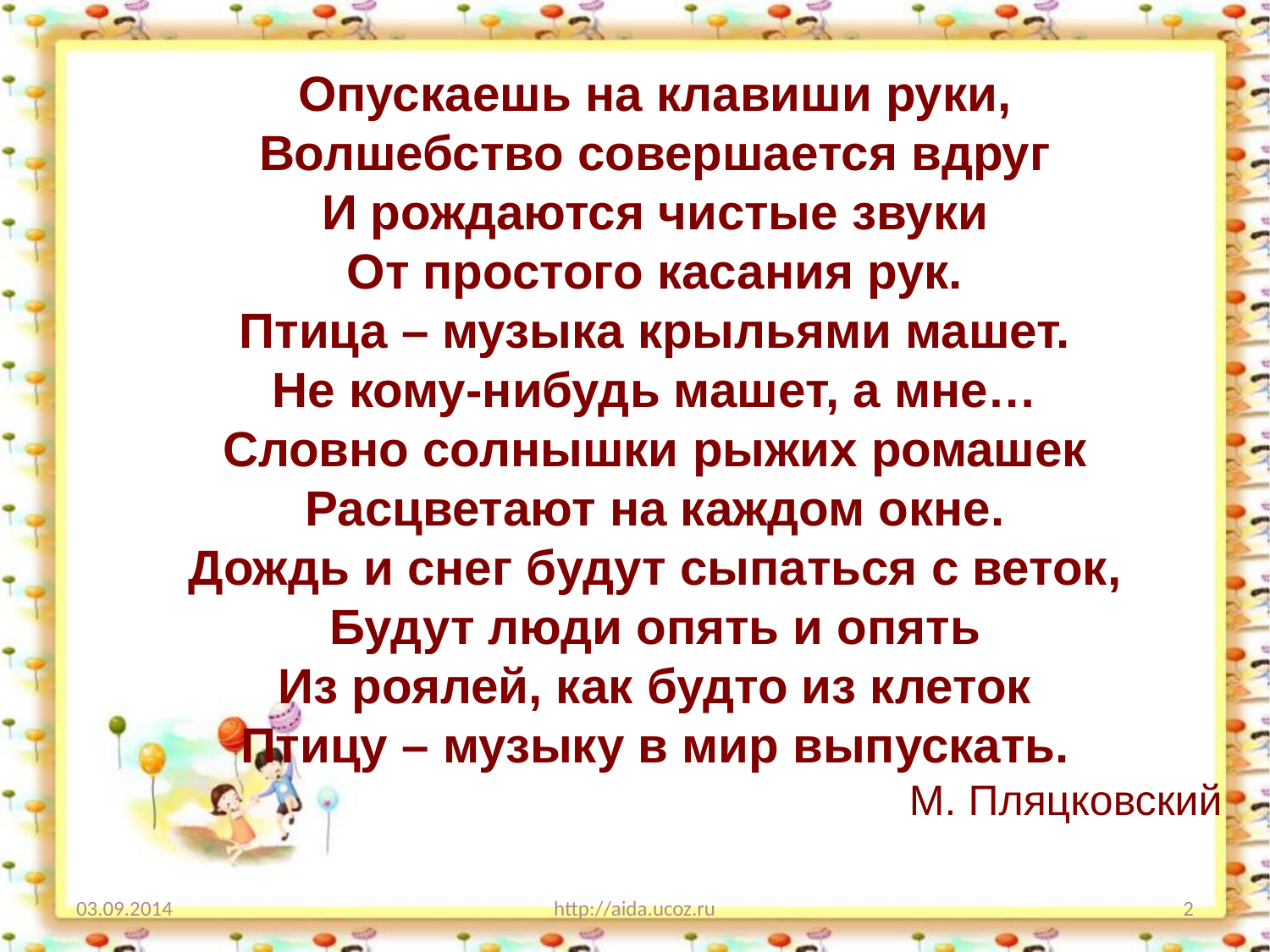

Опускаешь на клавиши руки,
Волшебство совершается вдруг
И рождаются чистые звуки
От простого касания рук.
Птица – музыка крыльями машет.
Не кому-нибудь машет, а мне…
Словно солнышки рыжих ромашек
Расцветают на каждом окне.
Дождь и снег будут сыпаться с веток,
Будут люди опять и опять
Из роялей, как будто из клеток
Птицу – музыку в мир выпускать.
М. Пляцковский
03.09.2014
http://aida.ucoz.ru
2